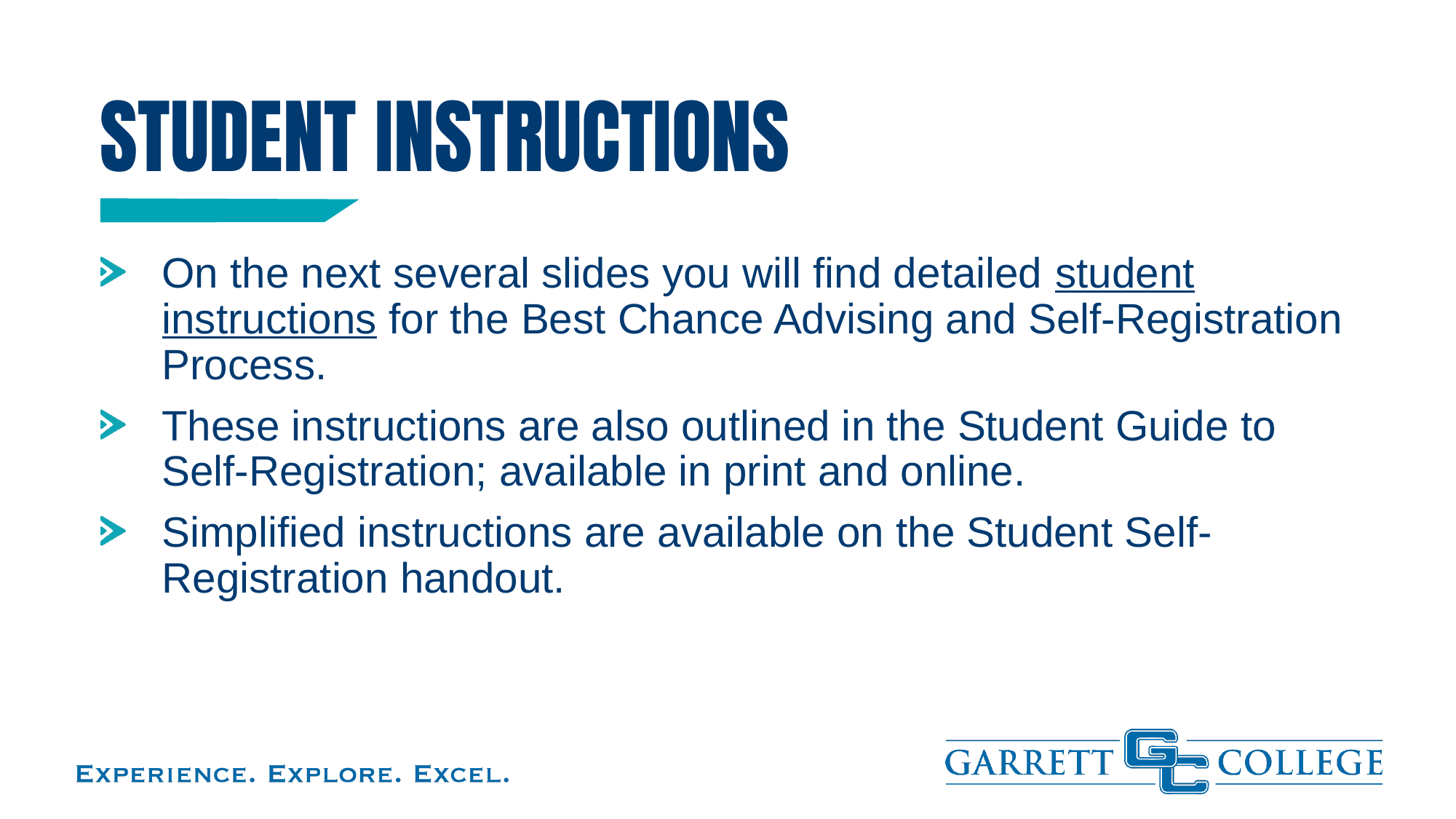

# STUDENT INSTRUCTIONS
On the next several slides you will find detailed student instructions for the Best Chance Advising and Self-Registration Process.
These instructions are also outlined in the Student Guide to Self-Registration; available in print and online.
Simplified instructions are available on the Student Self-Registration handout.